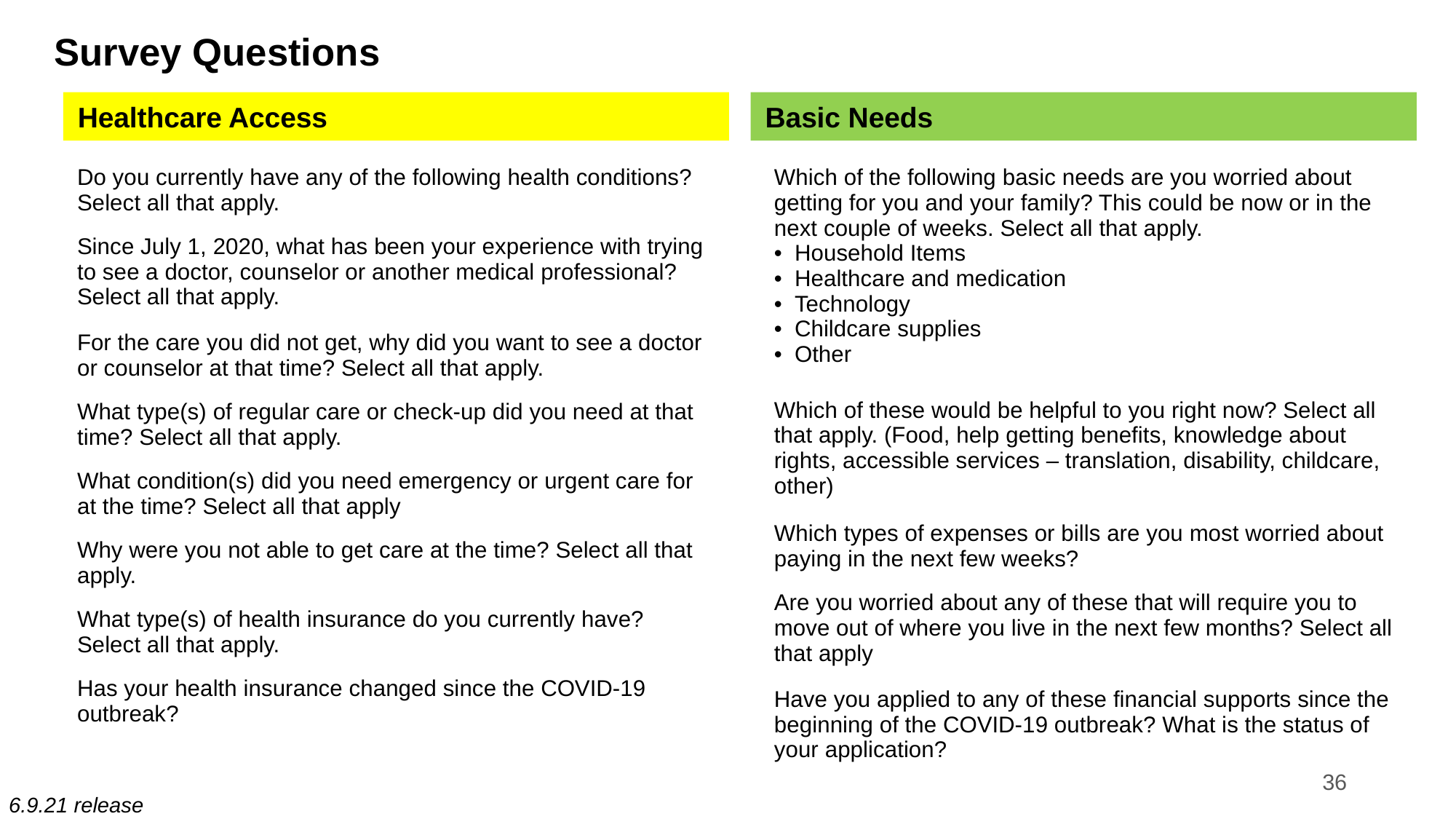

# Survey Questions
Basic Needs
Healthcare Access
| Which of the following basic needs are you worried about getting for you and your family? This could be now or in the next couple of weeks. Select all that apply. Household Items Healthcare and medication Technology Childcare supplies Other |
| --- |
| Which of these would be helpful to you right now? Select all that apply. (Food, help getting benefits, knowledge about rights, accessible services – translation, disability, childcare, other) |
| Which types of expenses or bills are you most worried about paying in the next few weeks? |
| Are you worried about any of these that will require you to move out of where you live in the next few months? Select all that apply |
| Have you applied to any of these financial supports since the beginning of the COVID-19 outbreak? What is the status of your application? |
| Do you currently have any of the following health conditions? Select all that apply. |
| --- |
| Since July 1, 2020, what has been your experience with trying to see a doctor, counselor or another medical professional? Select all that apply. |
| For the care you did not get, why did you want to see a doctor or counselor at that time? Select all that apply. |
| What type(s) of regular care or check-up did you need at that time? Select all that apply. |
| What condition(s) did you need emergency or urgent care for at the time? Select all that apply |
| Why were you not able to get care at the time? Select all that apply. |
| What type(s) of health insurance do you currently have? Select all that apply. |
| Has your health insurance changed since the COVID-19 outbreak? |
36
6.9.21 release